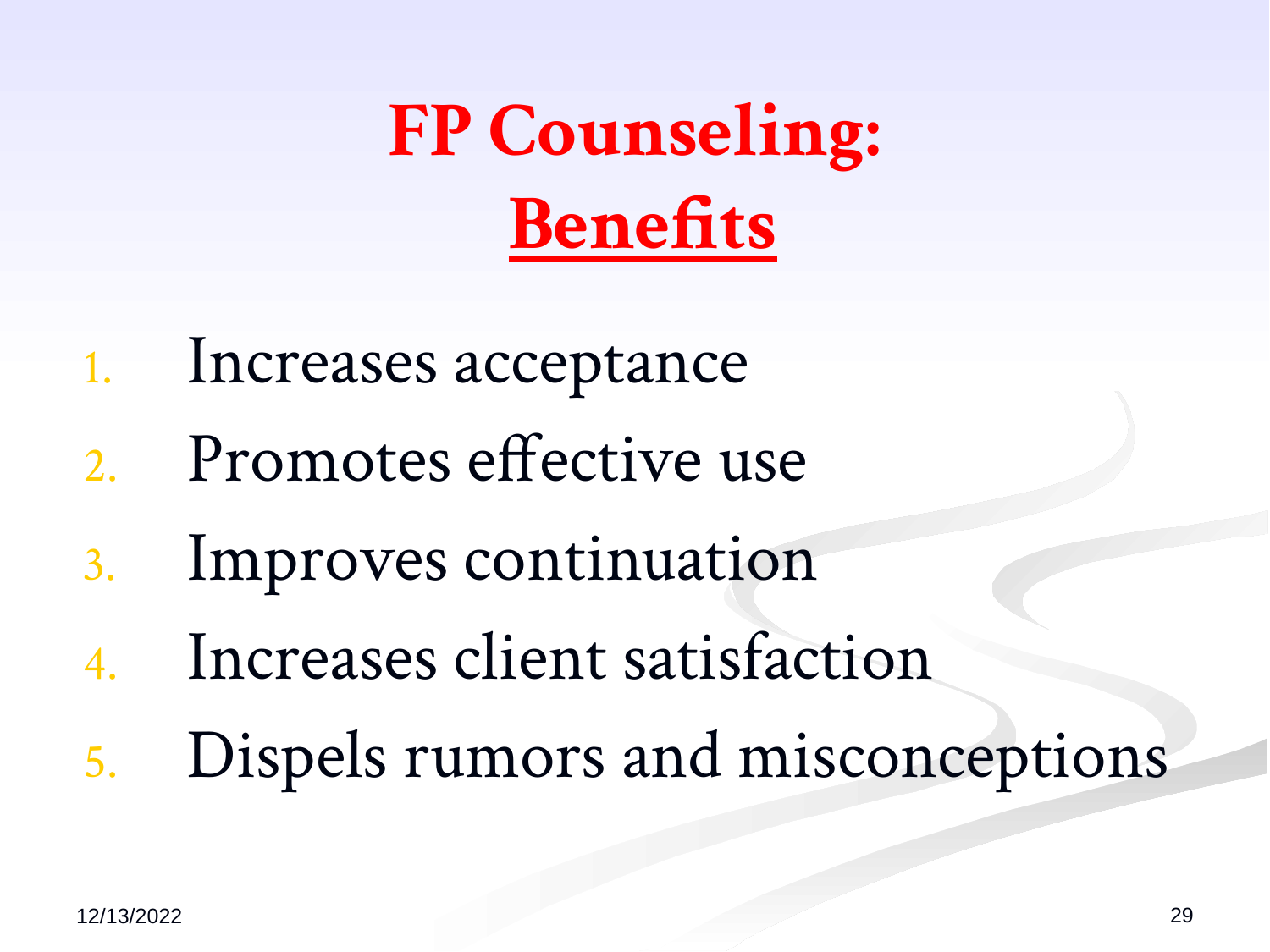

# FP Counseling: Benefits
Increases acceptance
Promotes effective use
Improves continuation
Increases client satisfaction
Dispels rumors and misconceptions
29
12/13/2022